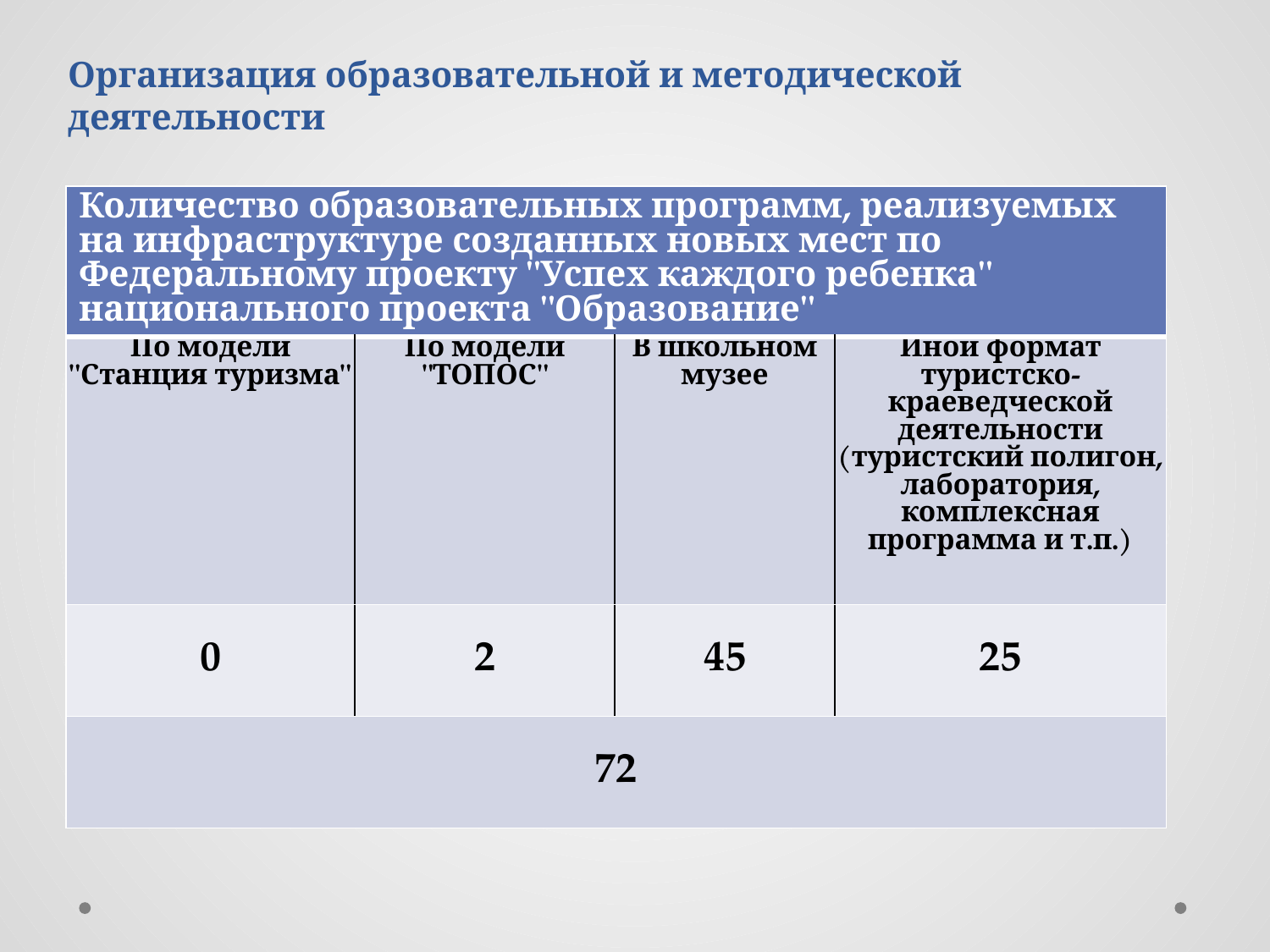

# Организация образовательной и методической деятельности
| Количество образовательных программ, реализуемых на инфраструктуре созданных новых мест по Федеральному проекту "Успех каждого ребенка" национального проекта "Образование" |  |  |  |
| --- | --- | --- | --- |
| По модели "Станция туризма" | По модели "ТОПОС" | В школьном музее | Иной формат туристско-краеведческой деятельности (туристский полигон, лаборатория, комплексная программа и т.п.) |
| 0 | 2 | 45 | 25 |
| 72 |  |  |  |